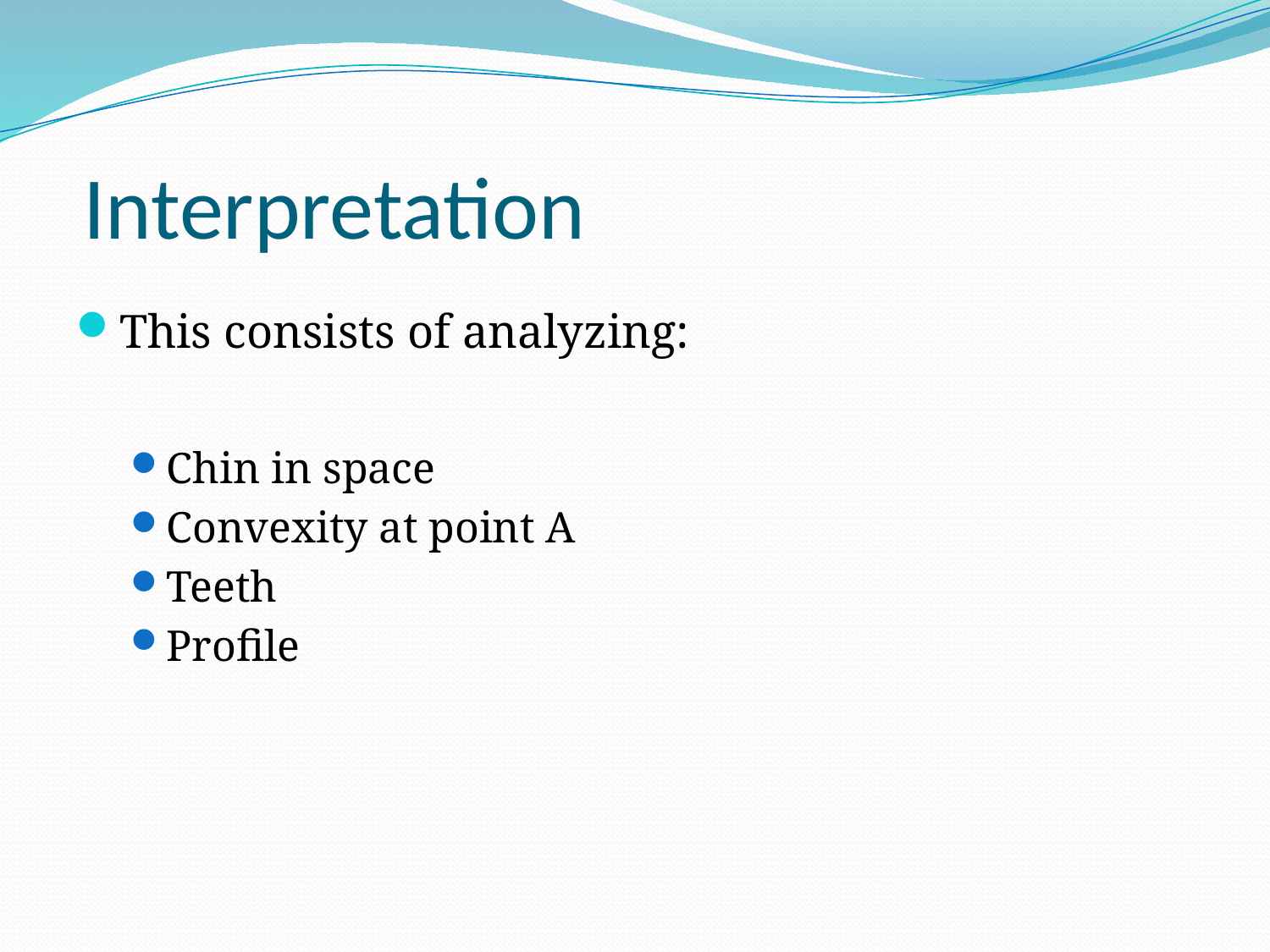

# Interpretation
This consists of analyzing:

Chin in space
Convexity at point A
Teeth
Profile